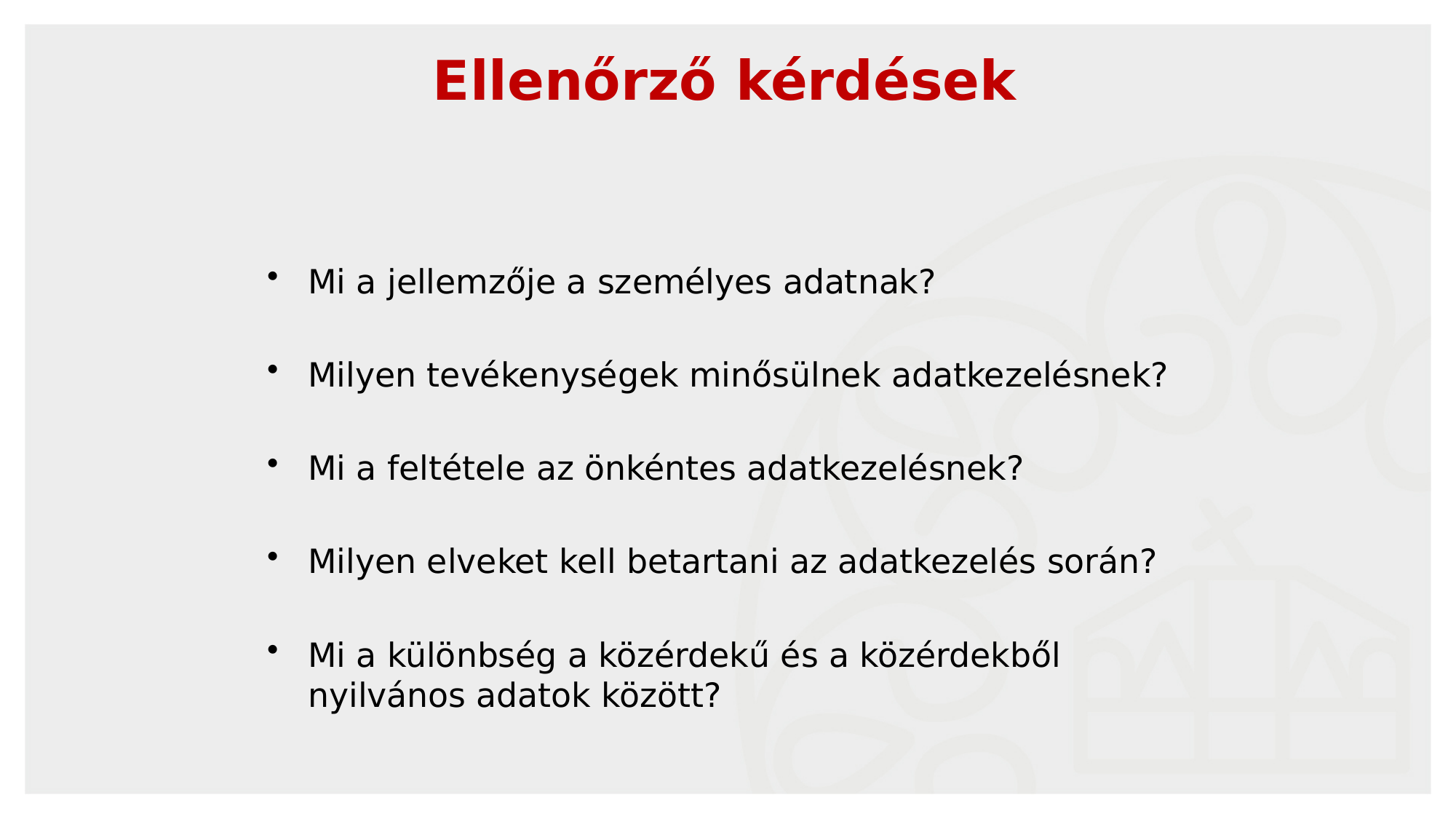

Ellenőrző kérdések
Mi a jellemzője a személyes adatnak?

Milyen tevékenységek minősülnek adatkezelésnek?

Mi a feltétele az önkéntes adatkezelésnek?

Milyen elveket kell betartani az adatkezelés során?

Mi a különbség a közérdekű és a közérdekből nyilvános adatok között?